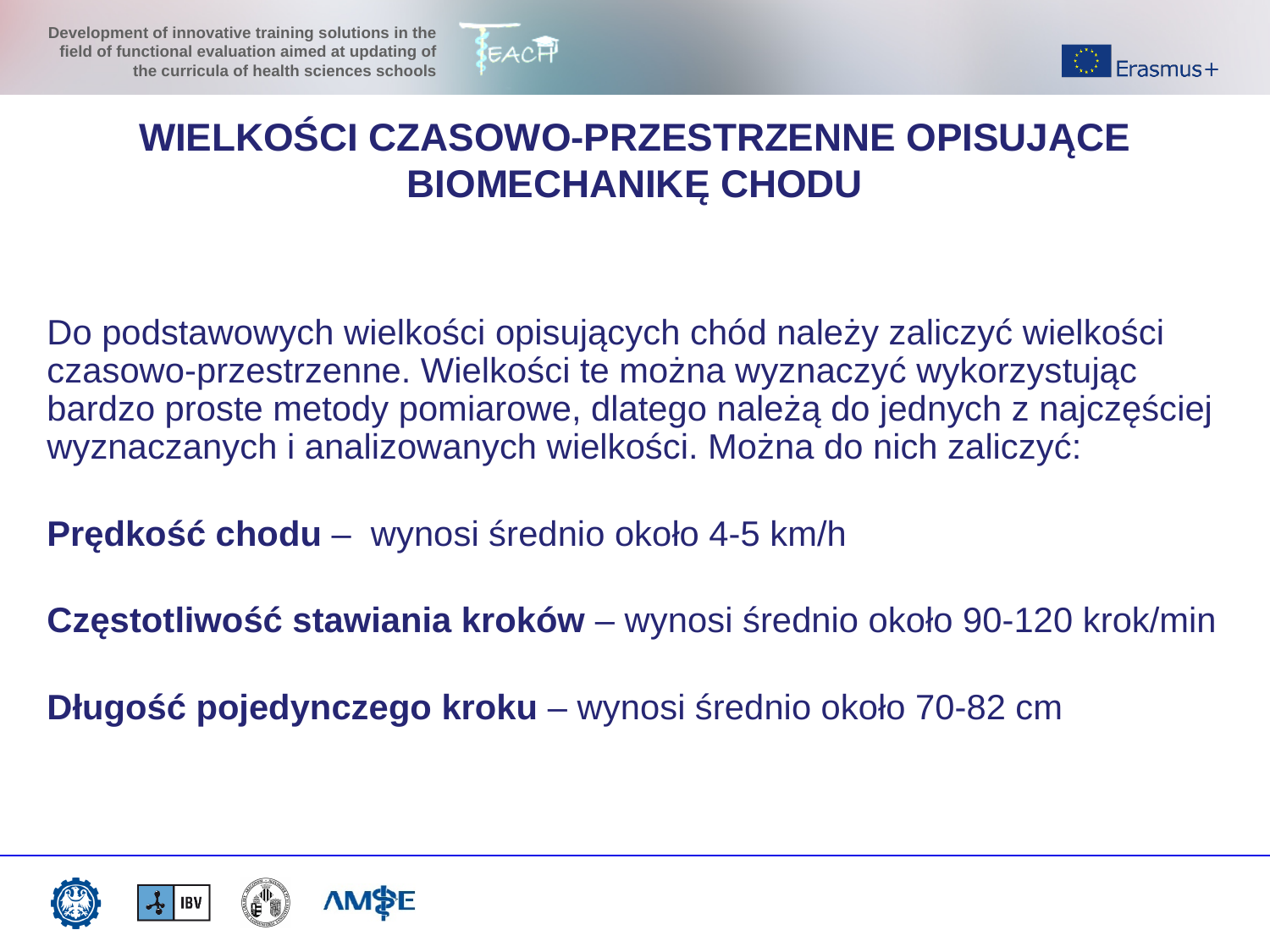

WIELKOŚCI CZASOWO-PRZESTRZENNE OPISUJĄCE BIOMECHANIKĘ CHODU
Do podstawowych wielkości opisujących chód należy zaliczyć wielkości czasowo-przestrzenne. Wielkości te można wyznaczyć wykorzystując bardzo proste metody pomiarowe, dlatego należą do jednych z najczęściej wyznaczanych i analizowanych wielkości. Można do nich zaliczyć:

Prędkość chodu –  wynosi średnio około 4-5 km/h

Częstotliwość stawiania kroków – wynosi średnio około 90-120 krok/min

Długość pojedynczego kroku – wynosi średnio około 70-82 cm